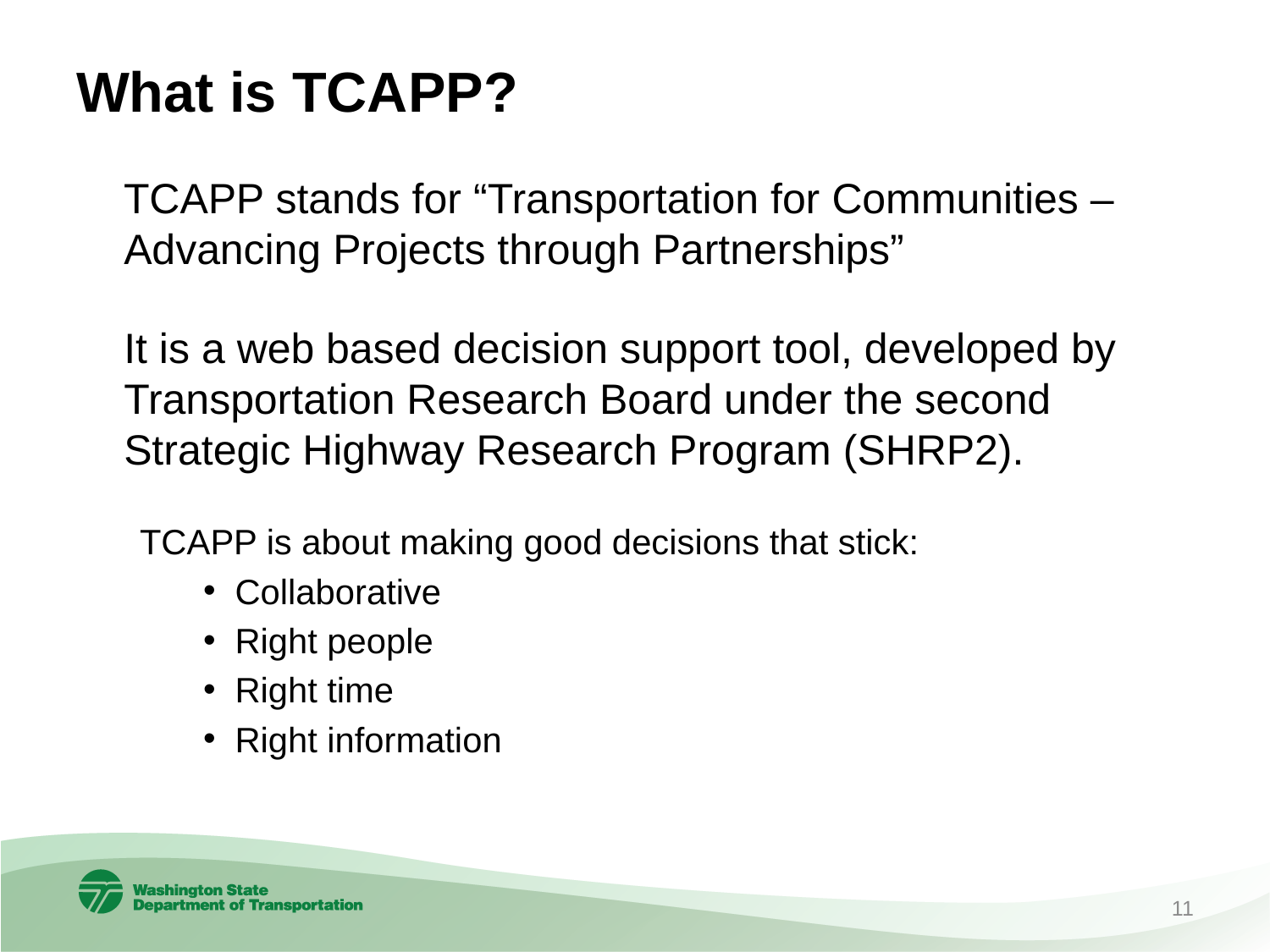

# What is TCAPP?
    TCAPP stands for “Transportation for Communities – Advancing Projects through Partnerships”

	It is a web based decision support tool, developed by Transportation Research Board under the second Strategic Highway Research Program (SHRP2).

TCAPP is about making good decisions that stick:
Collaborative
Right people
Right time
Right information
11